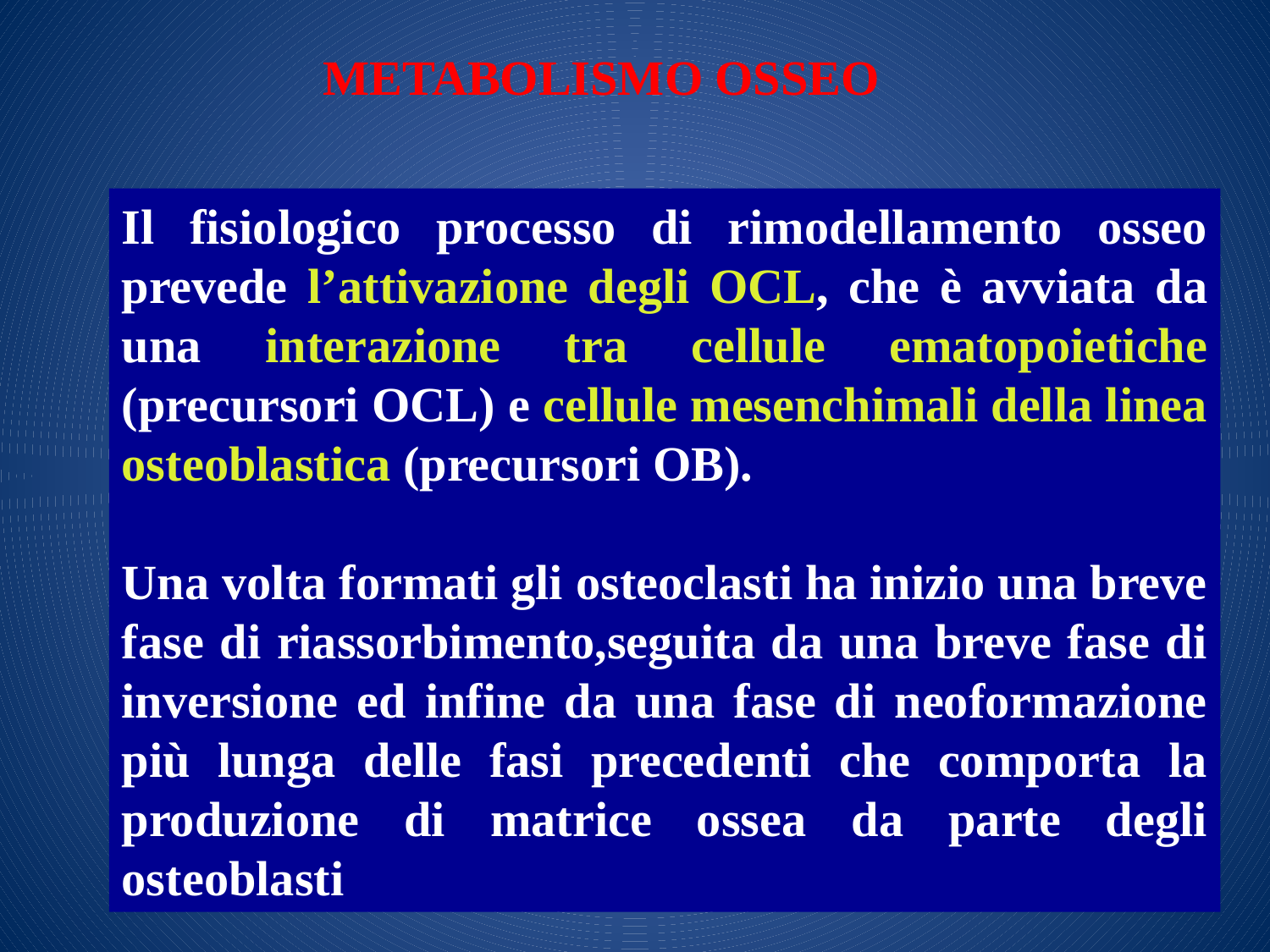

METABOLISMO OSSEO
Il fisiologico processo di rimodellamento osseo prevede l’attivazione degli OCL, che è avviata da una interazione tra cellule ematopoietiche (precursori OCL) e cellule mesenchimali della linea osteoblastica (precursori OB).

Una volta formati gli osteoclasti ha inizio una breve fase di riassorbimento,seguita da una breve fase di inversione ed infine da una fase di neoformazione più lunga delle fasi precedenti che comporta la produzione di matrice ossea da parte degli osteoblasti